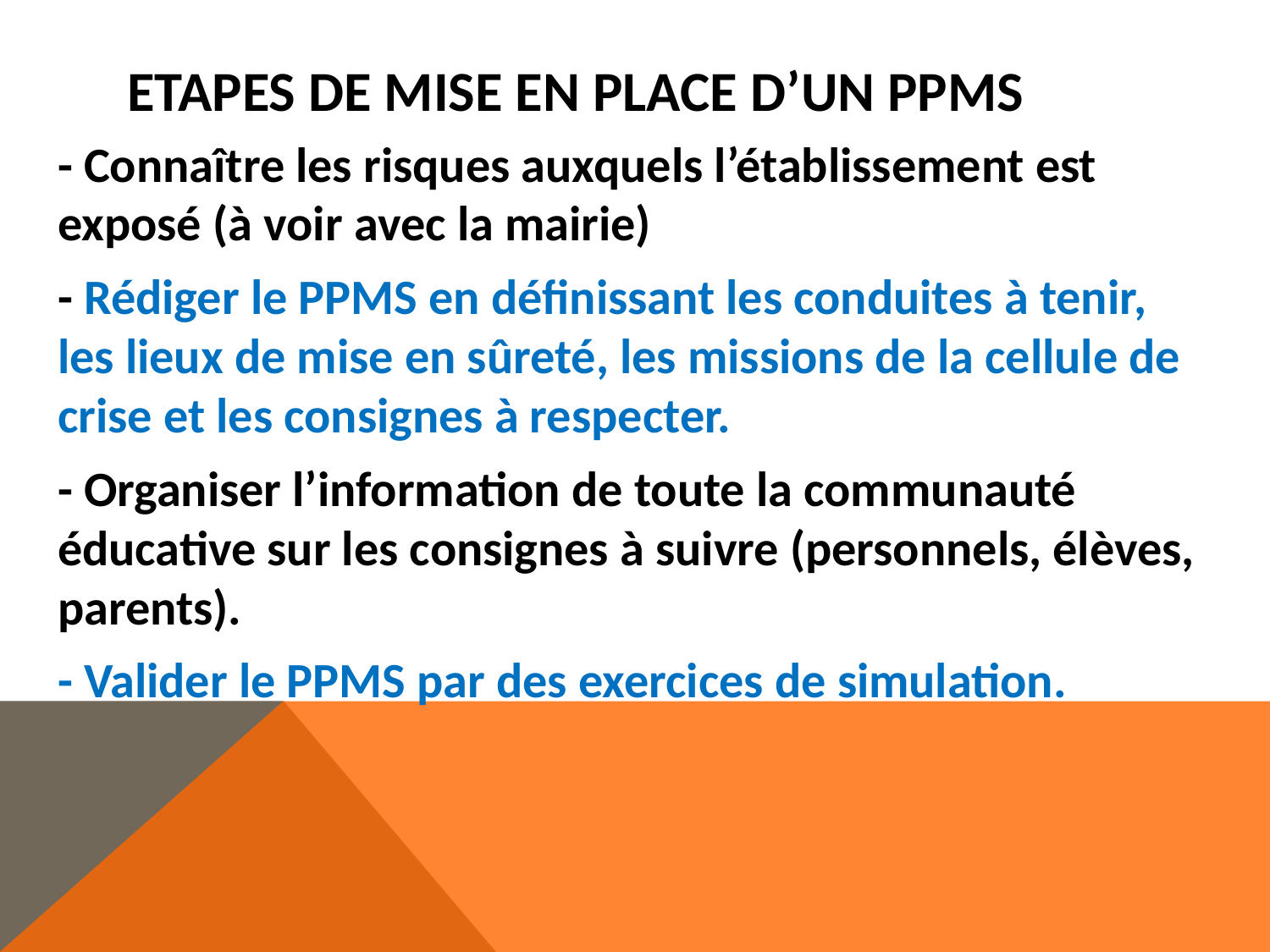

# Etapes de mise en place d’un PPMS
- Connaître les risques auxquels l’établissement est exposé (à voir avec la mairie)
- Rédiger le PPMS en définissant les conduites à tenir, les lieux de mise en sûreté, les missions de la cellule de crise et les consignes à respecter.
- Organiser l’information de toute la communauté éducative sur les consignes à suivre (personnels, élèves, parents).
- Valider le PPMS par des exercices de simulation.